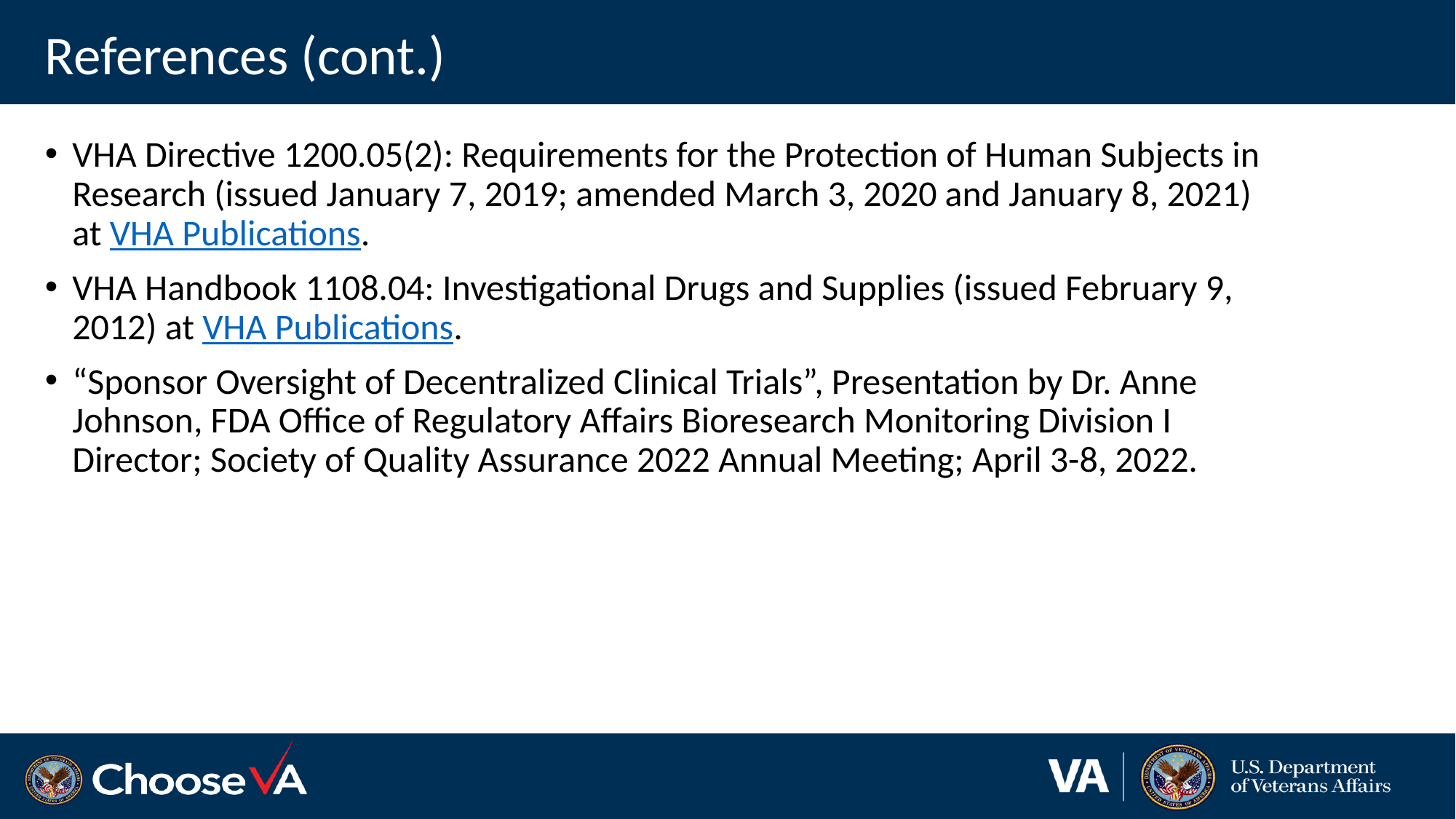

# References (cont.)
VHA Directive 1200.05(2): Requirements for the Protection of Human Subjects in Research (issued January 7, 2019; amended March 3, 2020 and January 8, 2021) at VHA Publications.
VHA Handbook 1108.04: Investigational Drugs and Supplies (issued February 9, 2012) at VHA Publications.
“Sponsor Oversight of Decentralized Clinical Trials”, Presentation by Dr. Anne Johnson, FDA Office of Regulatory Affairs Bioresearch Monitoring Division I Director; Society of Quality Assurance 2022 Annual Meeting; April 3-8, 2022.